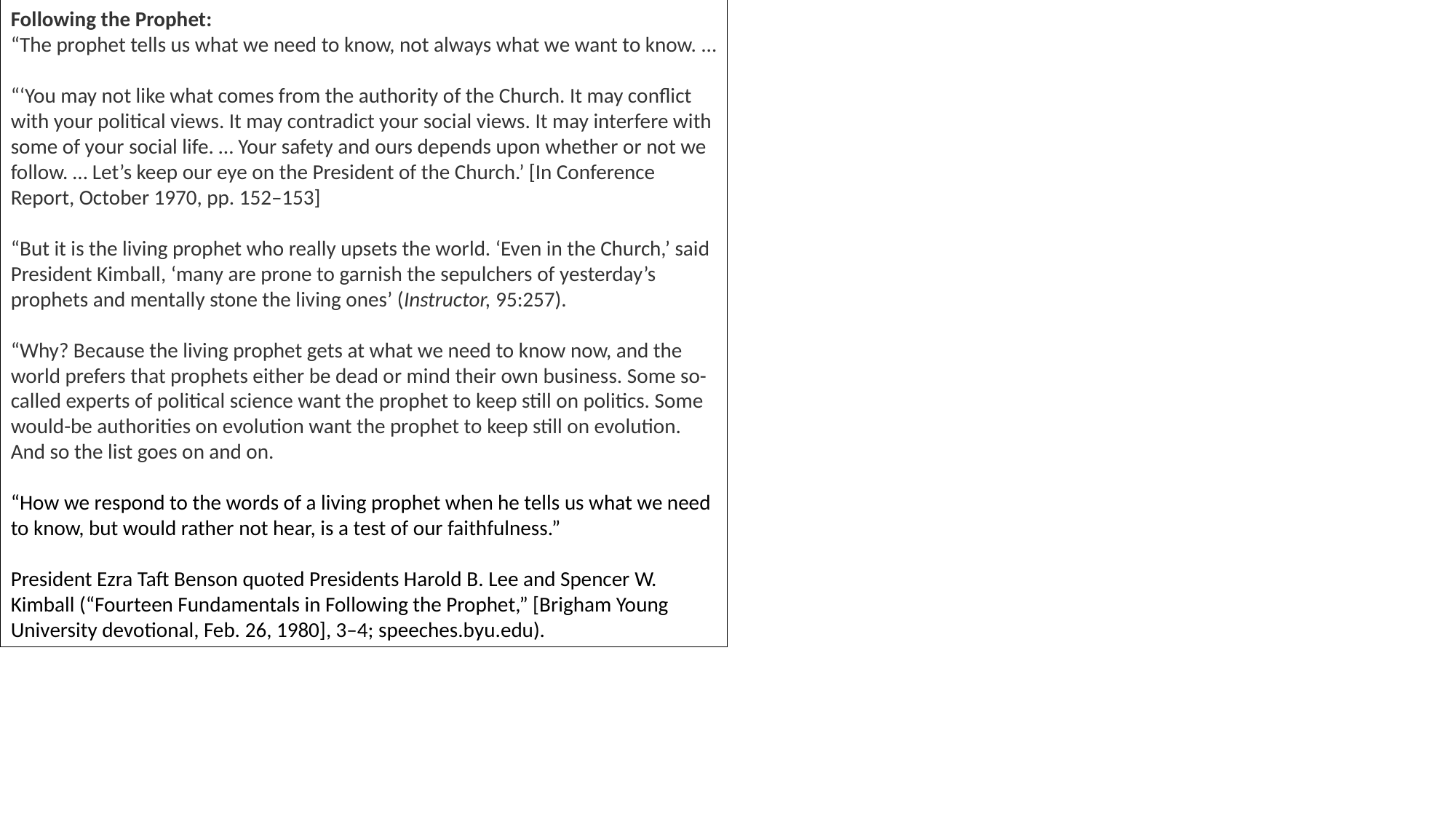

Following the Prophet:
“The prophet tells us what we need to know, not always what we want to know. …

“‘You may not like what comes from the authority of the Church. It may conflict with your political views. It may contradict your social views. It may interfere with some of your social life. … Your safety and ours depends upon whether or not we follow. … Let’s keep our eye on the President of the Church.’ [In Conference Report, October 1970, pp. 152–153]

“But it is the living prophet who really upsets the world. ‘Even in the Church,’ said President Kimball, ‘many are prone to garnish the sepulchers of yesterday’s prophets and mentally stone the living ones’ (Instructor, 95:257).

“Why? Because the living prophet gets at what we need to know now, and the world prefers that prophets either be dead or mind their own business. Some so-called experts of political science want the prophet to keep still on politics. Some would-be authorities on evolution want the prophet to keep still on evolution. And so the list goes on and on.

“How we respond to the words of a living prophet when he tells us what we need to know, but would rather not hear, is a test of our faithfulness.”

President Ezra Taft Benson quoted Presidents Harold B. Lee and Spencer W. Kimball (“Fourteen Fundamentals in Following the Prophet,” [Brigham Young University devotional, Feb. 26, 1980], 3–4; speeches.byu.edu).